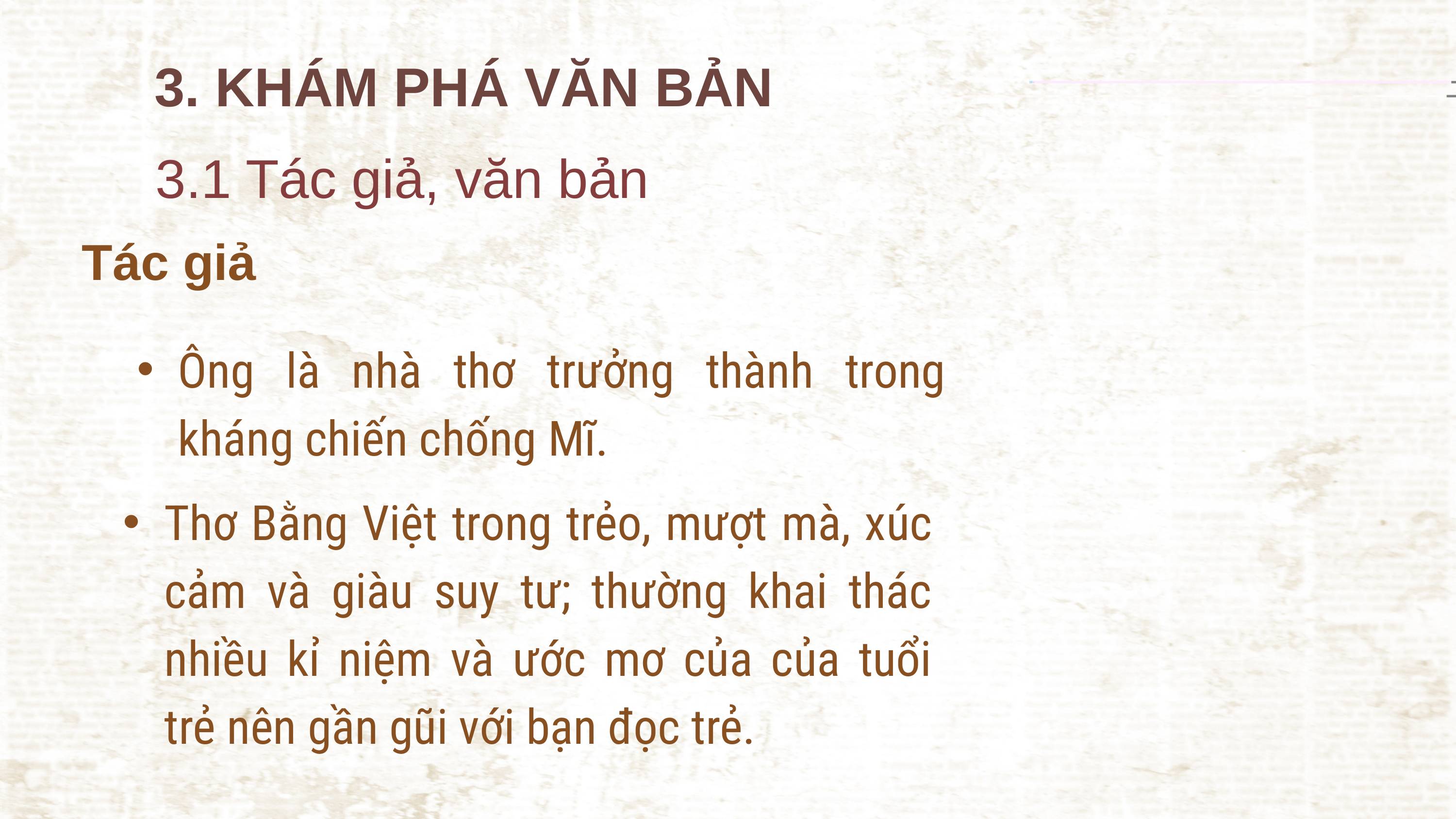

3. KHÁM PHÁ VĂN BẢN
3.1 Tác giả, văn bản
Tác giả
Ông là nhà thơ trưởng thành trong kháng chiến chống Mĩ.
Thơ Bằng Việt trong trẻo, mượt mà, xúc cảm và giàu suy tư; thường khai thác nhiều kỉ niệm và ước mơ của của tuổi trẻ nên gần gũi với bạn đọc trẻ.